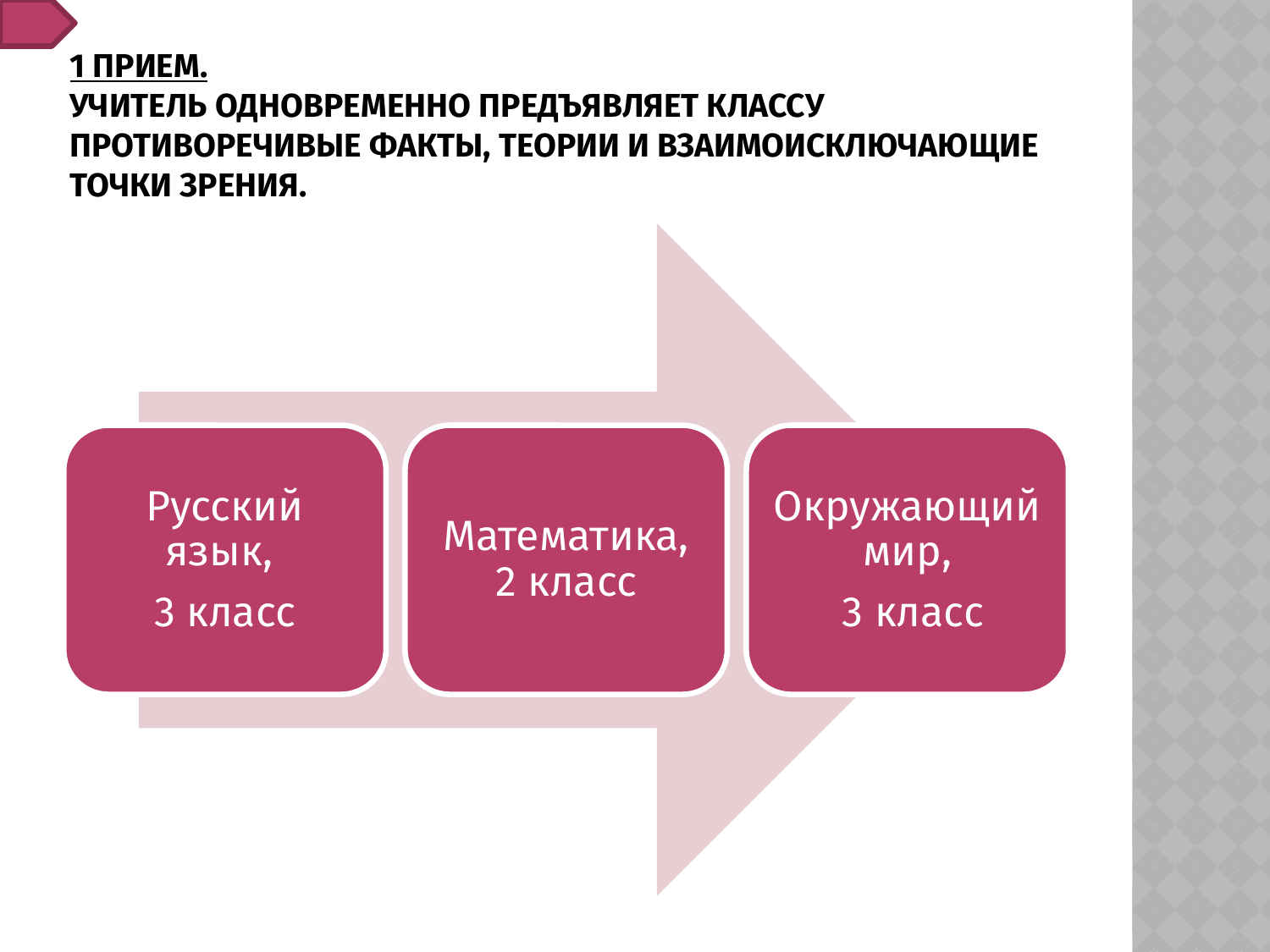

# 1 прием. Учитель одновременно предъявляет классу противоречивые факты, теории и взаимоисключающие точки зрения.
Русский язык,
3 класс
Математика, 2 класс
Окружающий мир,
 3 класс